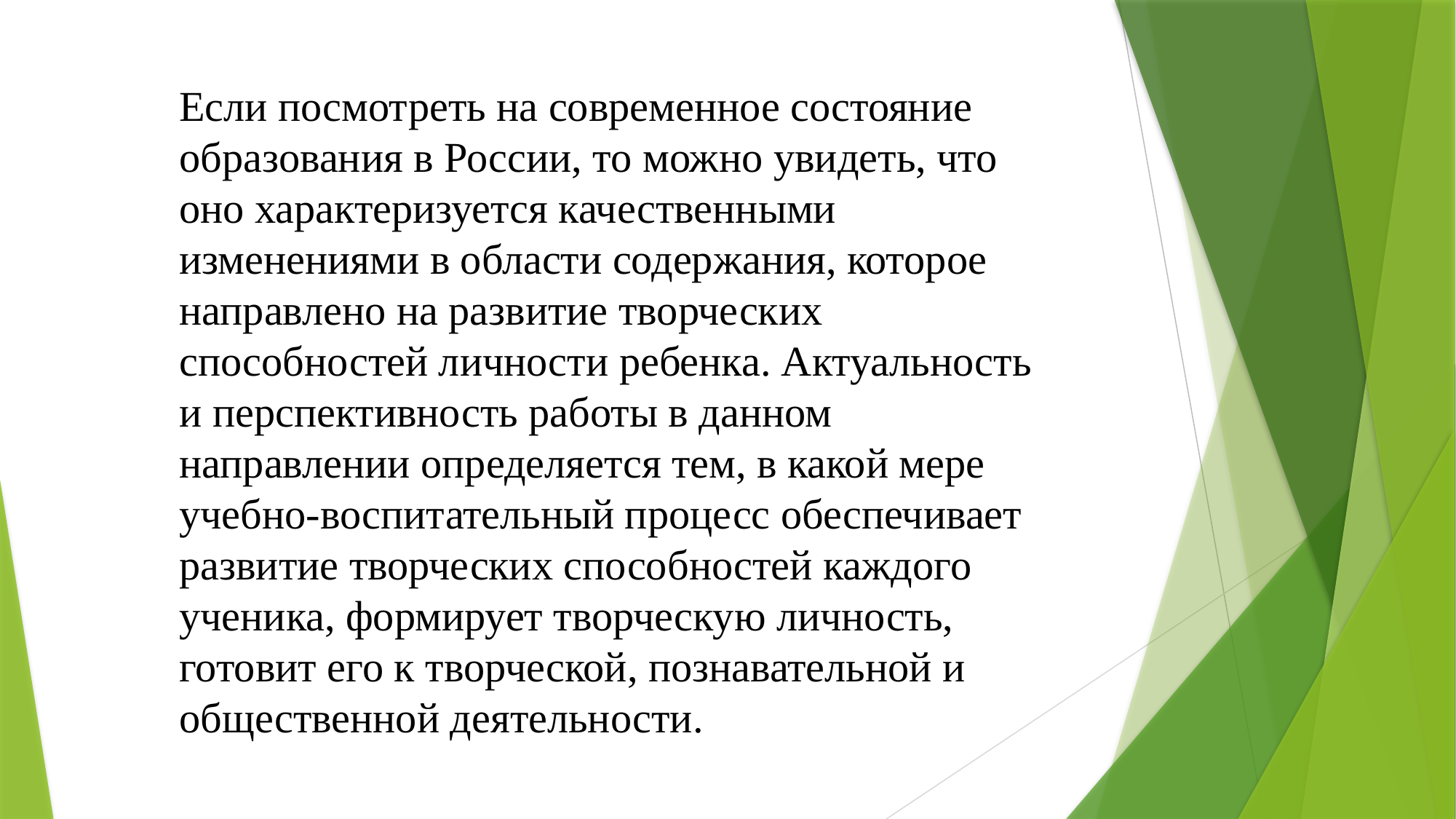

Если посмотреть на современное состояние образования в России, то можно увидеть, что оно характеризуется качественными изменениями в области содержания, которое направлено на развитие творческих способностей личности ребенка. Актуальность и перспективность работы в данном направлении определяется тем, в какой мере учебно-воспитательный процесс обеспечивает развитие творческих способностей каждого ученика, формирует творческую личность, готовит его к творческой, познавательной и общественной деятельности.